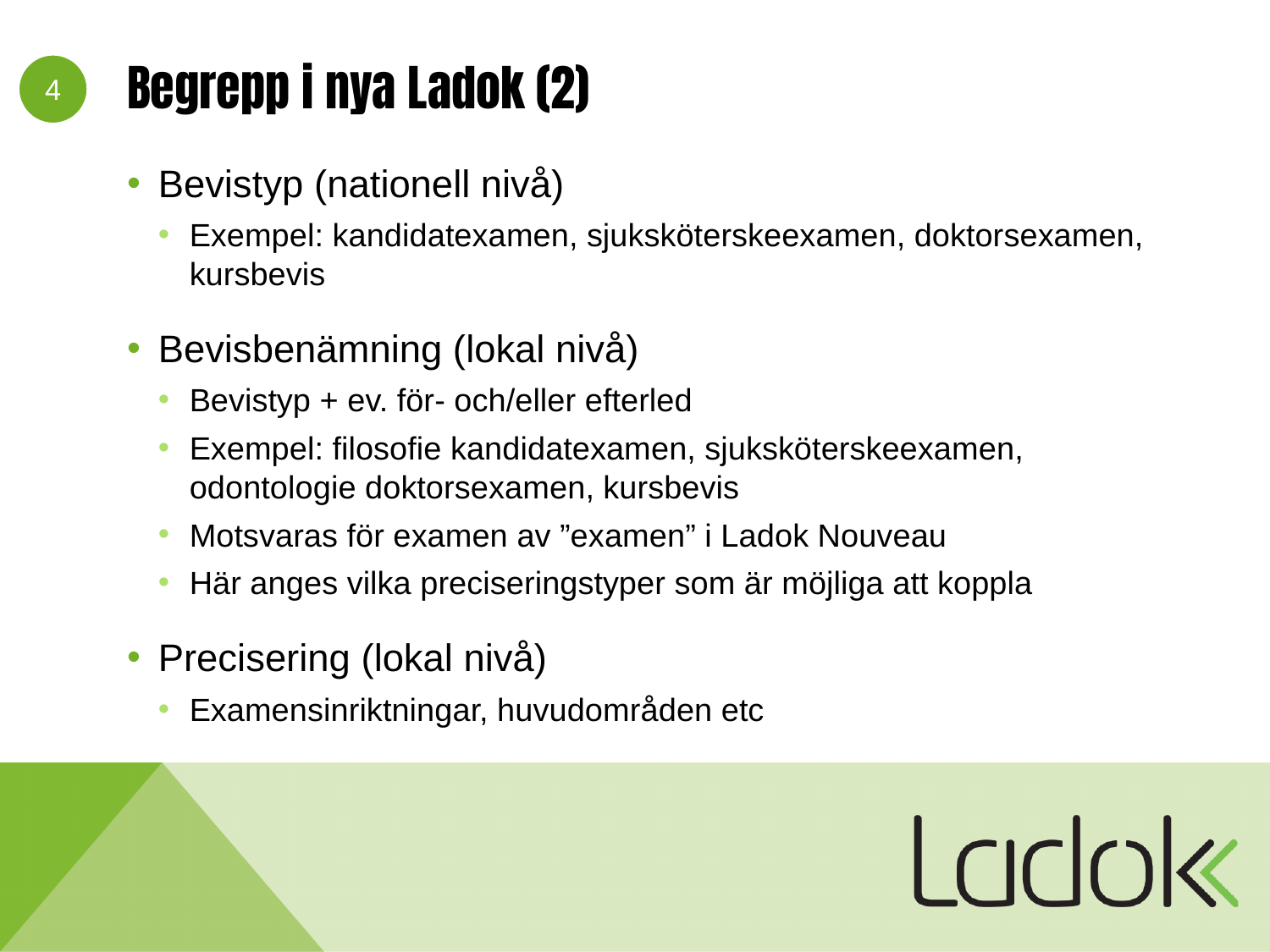

# Begrepp i nya Ladok (2)
Bevistyp (nationell nivå)
Exempel: kandidatexamen, sjuksköterskeexamen, doktorsexamen, kursbevis
Bevisbenämning (lokal nivå)
Bevistyp + ev. för- och/eller efterled
Exempel: filosofie kandidatexamen, sjuksköterskeexamen, odontologie doktorsexamen, kursbevis
Motsvaras för examen av ”examen” i Ladok Nouveau
Här anges vilka preciseringstyper som är möjliga att koppla
Precisering (lokal nivå)
Examensinriktningar, huvudområden etc